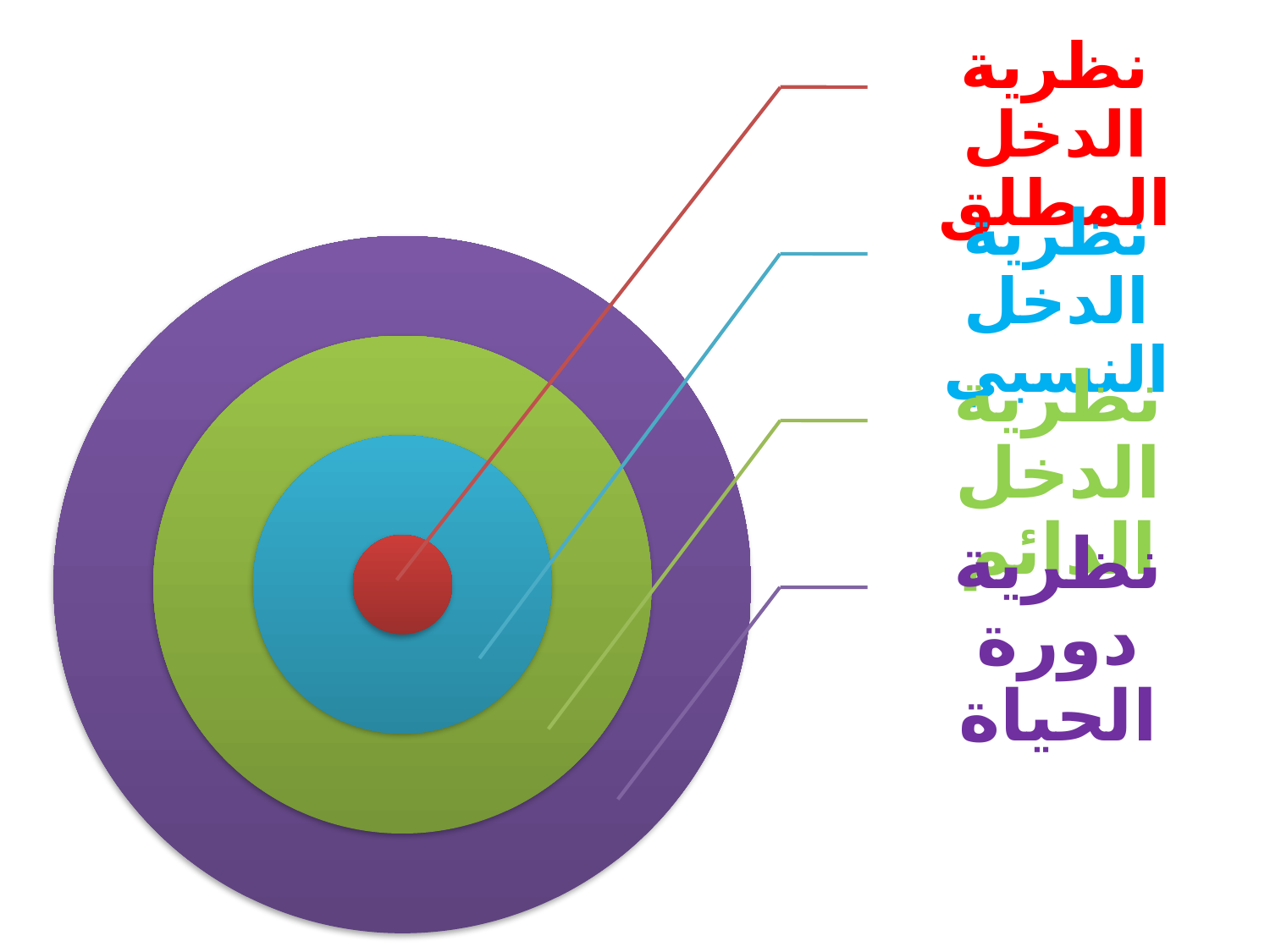

نظرية الدخل المطلق

نظرية الدخل النسبي

نظرية الدخل الدائم

نظرية دورة الحياة